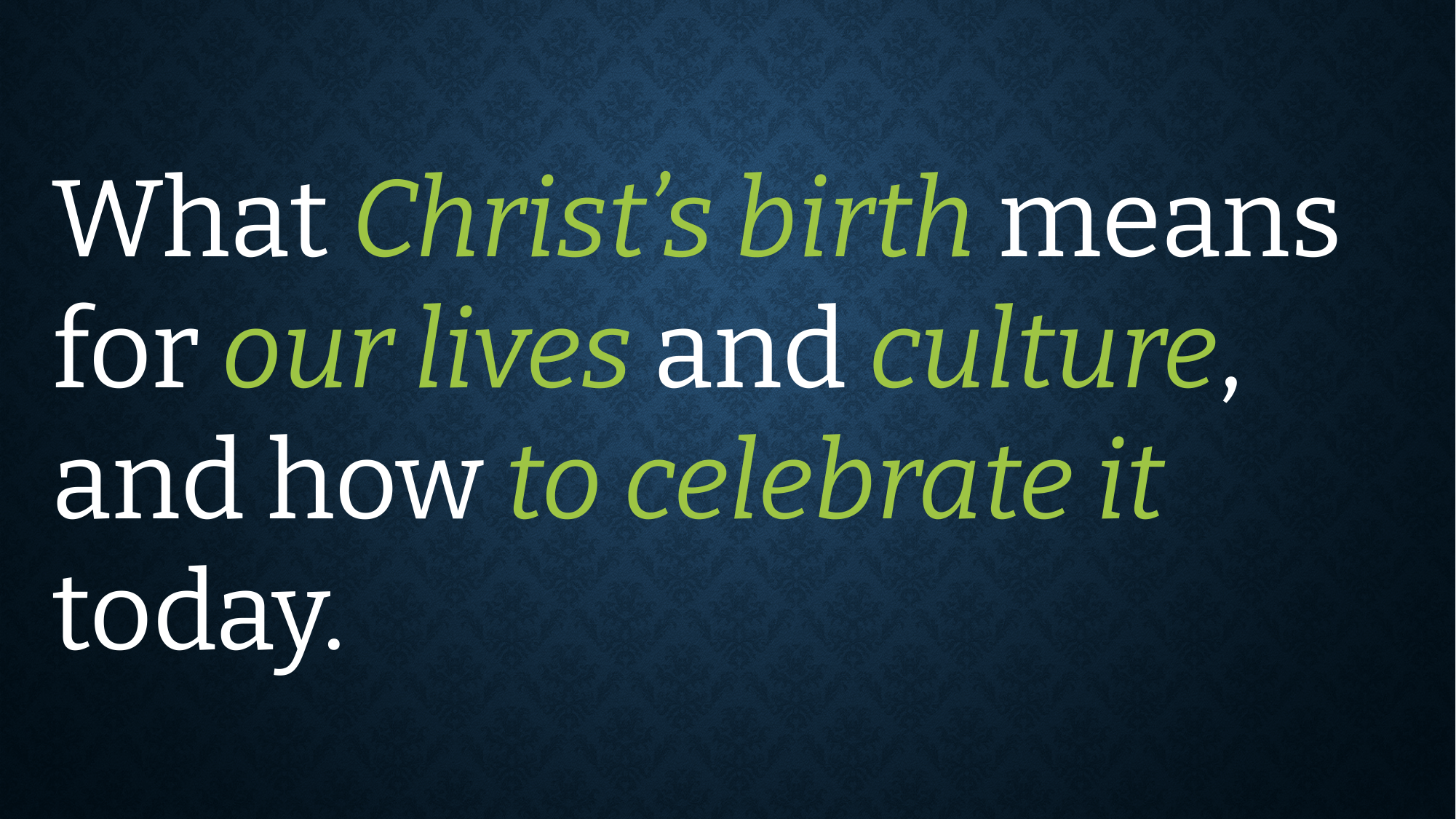

What Christ’s birth means for our lives and culture, and how to celebrate it today.